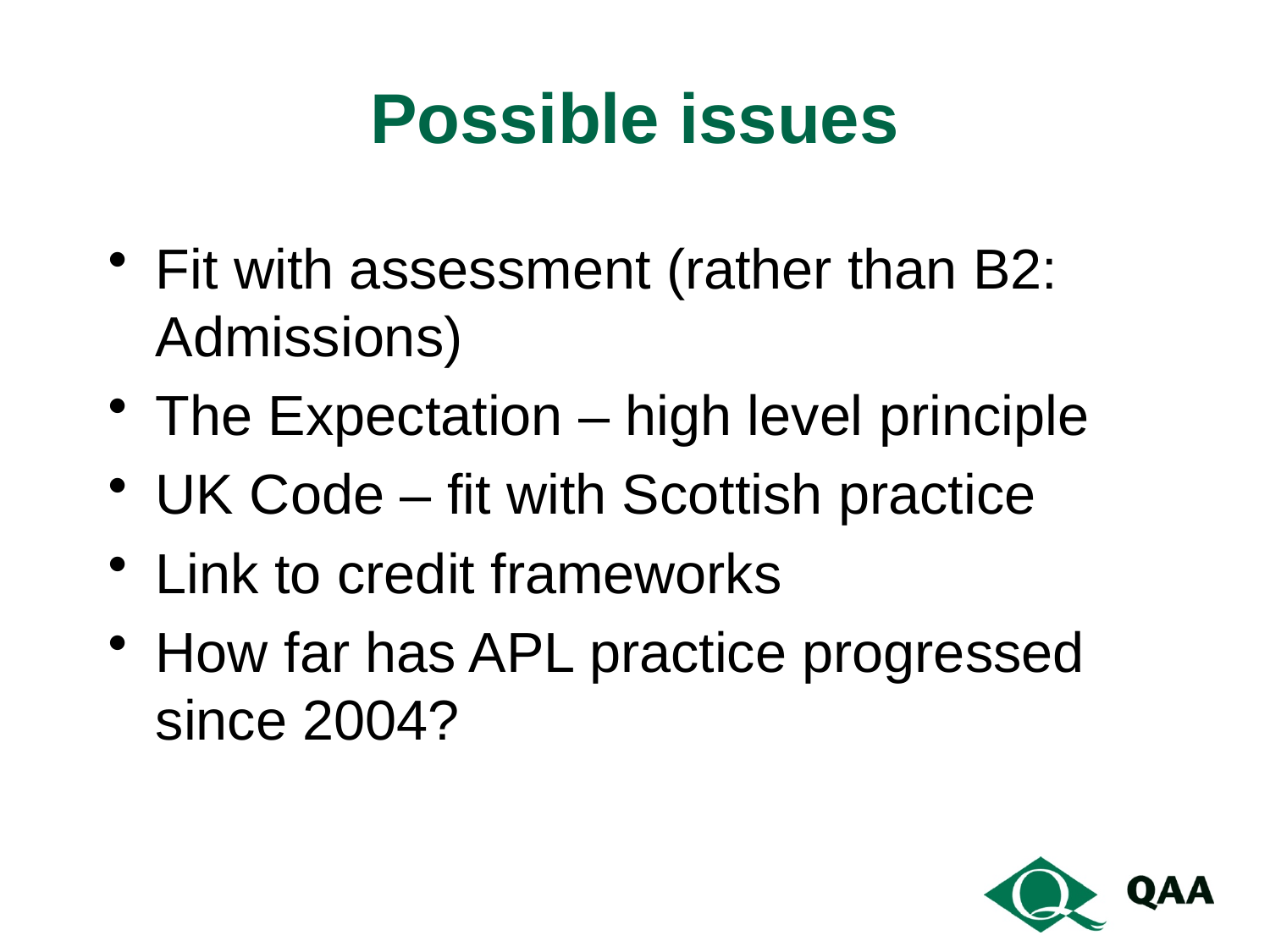

# Possible issues
Fit with assessment (rather than B2: Admissions)
The Expectation – high level principle
UK Code – fit with Scottish practice
Link to credit frameworks
How far has APL practice progressed since 2004?